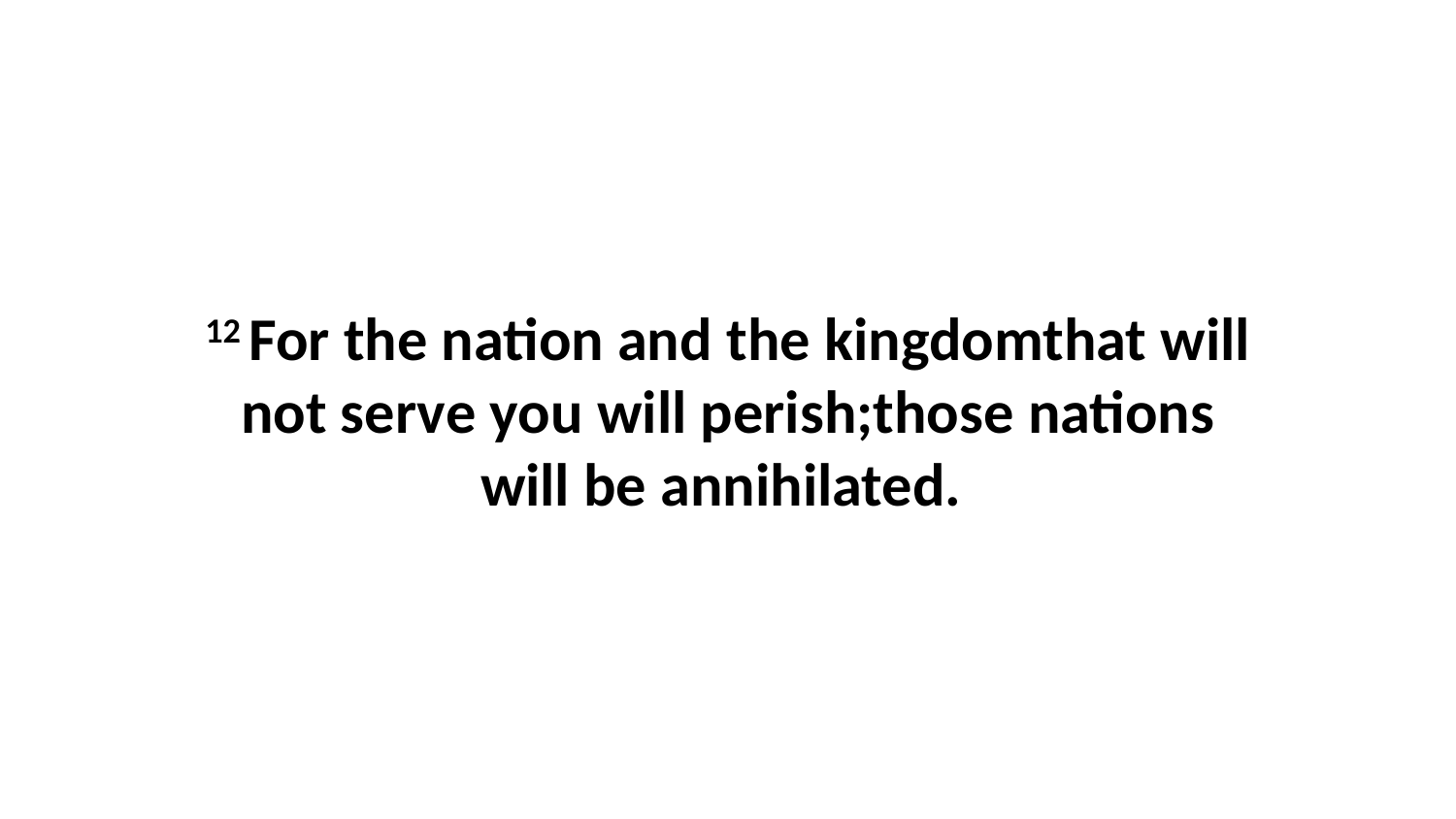

12 For the nation and the kingdomthat will not serve you will perish;those nations will be annihilated.